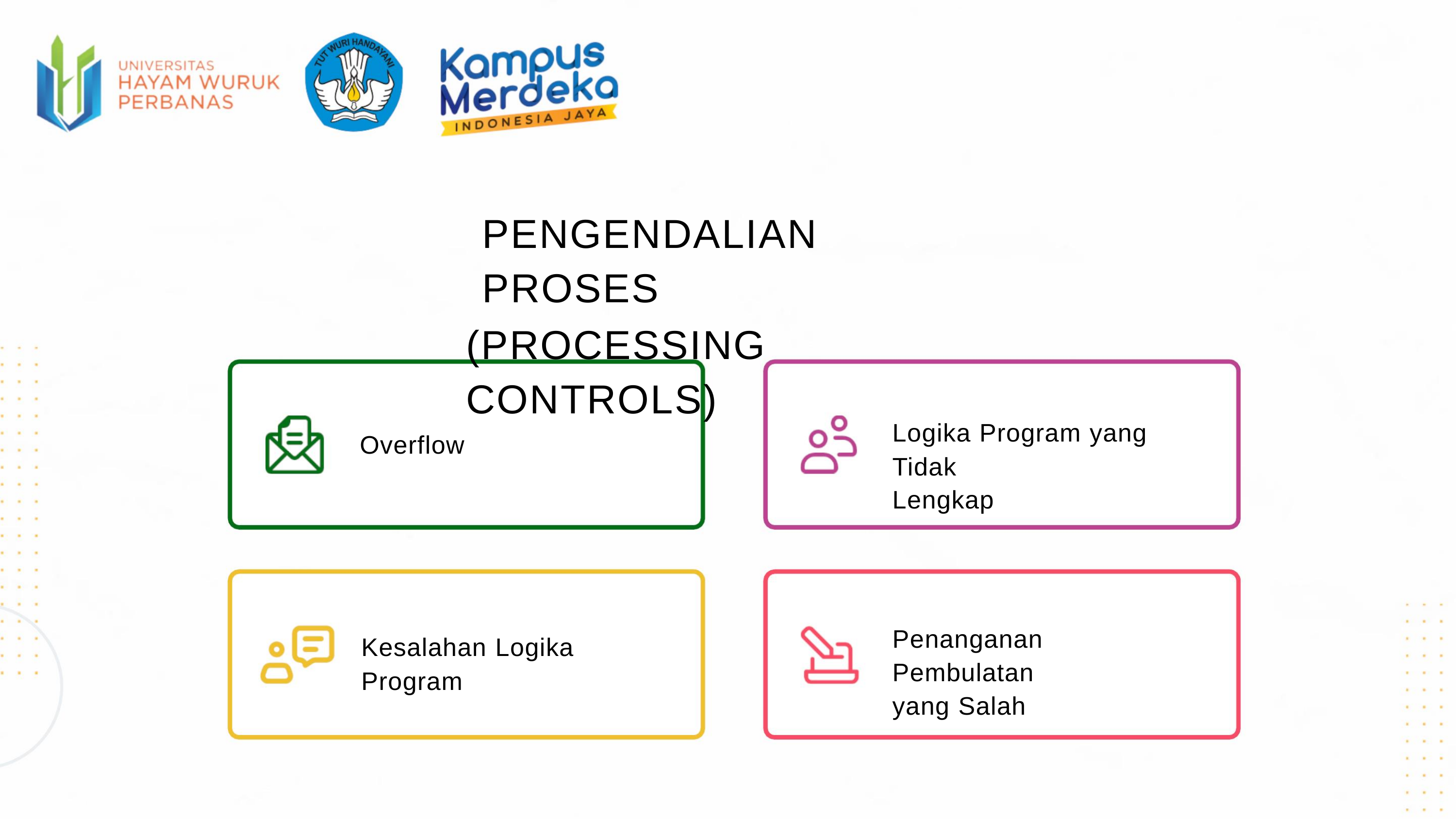

PENGENDALIAN PROSES
(PROCESSING CONTROLS)
Logika Program yang Tidak
Lengkap
Overflow
Penanganan Pembulatan
yang Salah
Kesalahan Logika Program